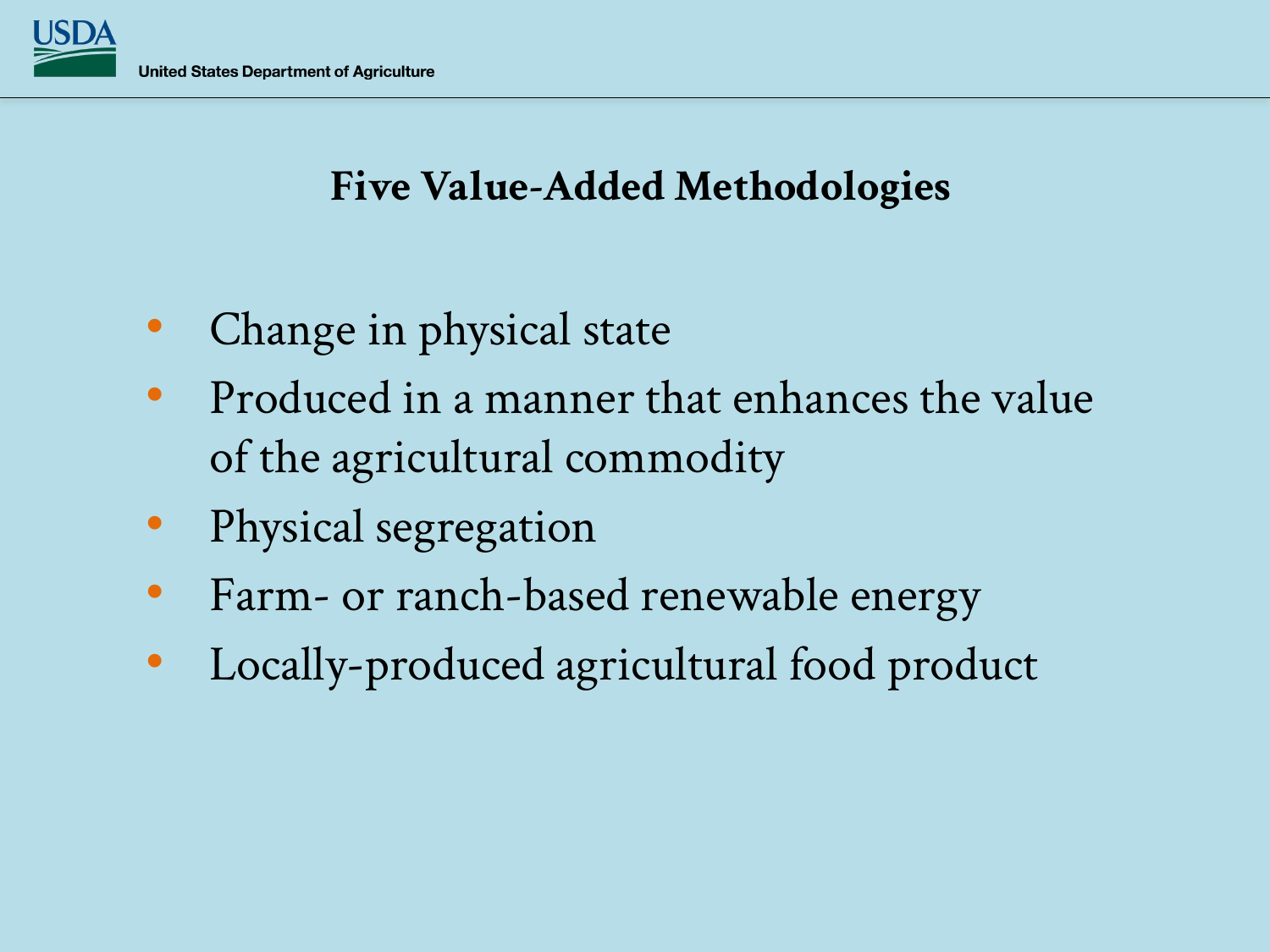

# Five Value-Added Methodologies

Change in physical state
Produced in a manner that enhances the value of the agricultural commodity
Physical segregation
Farm- or ranch-based renewable energy
Locally-produced agricultural food product